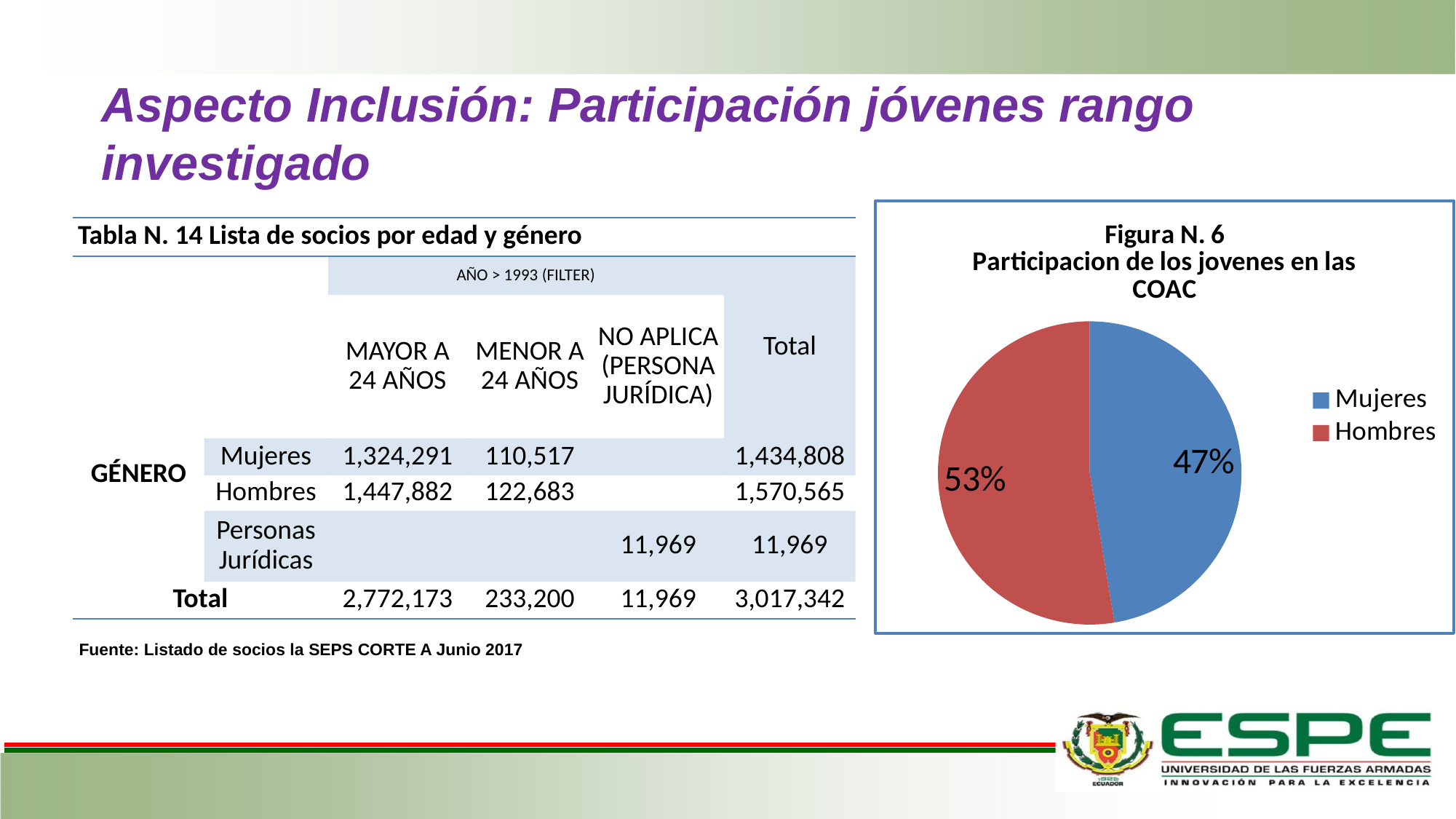

# Aspecto Inclusión: Participación jóvenes rango investigado

### Chart: Figura N. 6
Participacion de los jovenes en las COAC

| Category |  |
|---|---|
| Mujeres | 110517.0 |
| Hombres | 122683.0 |
| Tabla N. 14 Lista de socios por edad y género |  |  |  |  |  |
| --- | --- | --- | --- | --- | --- |
|  |  | AÑO > 1993 (FILTER) |  |  | Total |
|  |  | MAYOR A 24 AÑOS | MENOR A 24 AÑOS | NO APLICA (PERSONA JURÍDICA) |  |
| GÉNERO | Mujeres | 1,324,291 | 110,517 |  | 1,434,808 |
|  | Hombres | 1,447,882 | 122,683 |  | 1,570,565 |
|  | Personas Jurídicas |  |  | 11,969 | 11,969 |
| Total |  | 2,772,173 | 233,200 | 11,969 | 3,017,342 |
Fuente: Listado de socios la SEPS CORTE A Junio 2017